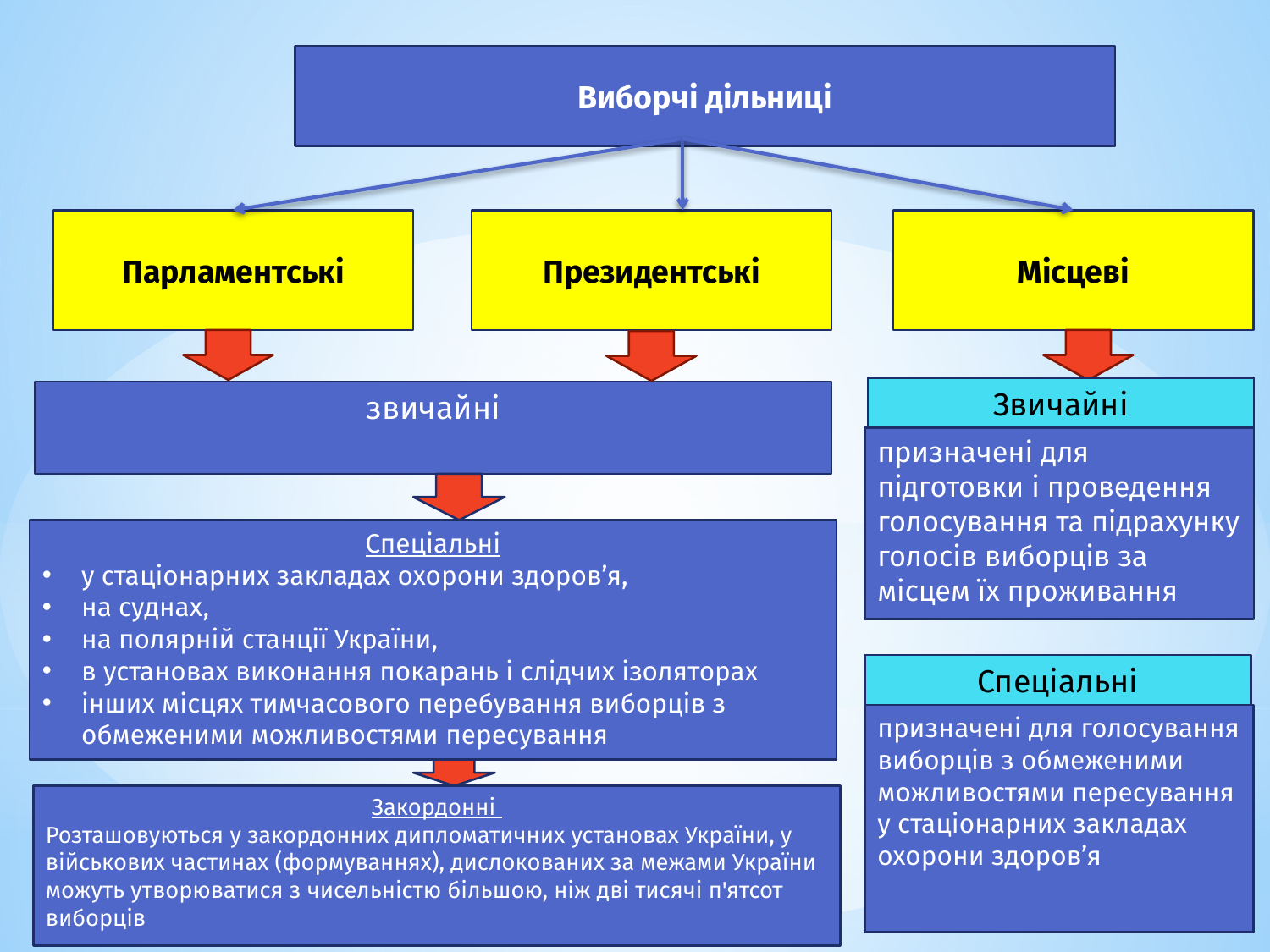

Виборчі дільниці
Парламентські
Президентські
Місцеві

Звичайні

звичайні
призначені для підготовки і проведення голосування та підрахунку голосів виборців за місцем їх проживання

Спеціальні
у стаціонарних закладах охорони здоров’я,
на суднах,
на полярній станції України,
в установах виконання покарань і слідчих ізоляторах
інших місцях тимчасового перебування виборців з обмеженими можливостями пересування
Спеціальні

призначені для голосування виборців з обмеженими можливостями пересування у стаціонарних закладах охорони здоров’я

Закордонні
Розташовуються у закордонних дипломатичних установах України, у військових частинах (формуваннях), дислокованих за межами України
можуть утворюватися з чисельністю більшою, ніж дві тисячі п'ятсот виборців